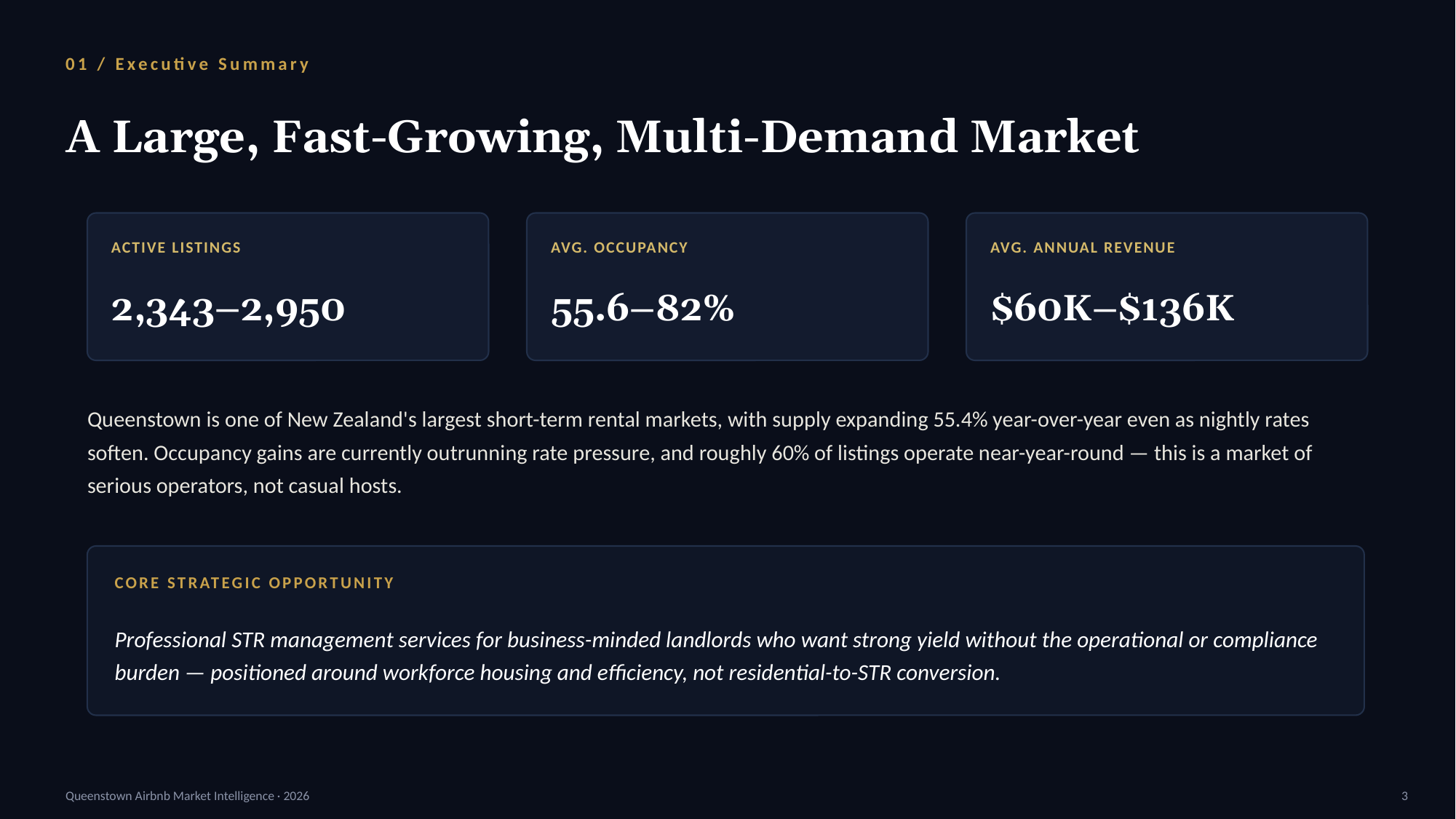

01 / Executive Summary
A Large, Fast-Growing, Multi-Demand Market

ACTIVE LISTINGS
AVG. OCCUPANCY
AVG. ANNUAL REVENUE
2,343–2,950
55.6–82%
$60K–$136K
Queenstown is one of New Zealand's largest short-term rental markets, with supply expanding 55.4% year-over-year even as nightly rates soften. Occupancy gains are currently outrunning rate pressure, and roughly 60% of listings operate near-year-round — this is a market of serious operators, not casual hosts.

CORE STRATEGIC OPPORTUNITY
Professional STR management services for business-minded landlords who want strong yield without the operational or compliance burden — positioned around workforce housing and efficiency, not residential-to-STR conversion.
Queenstown Airbnb Market Intelligence · 2026
3